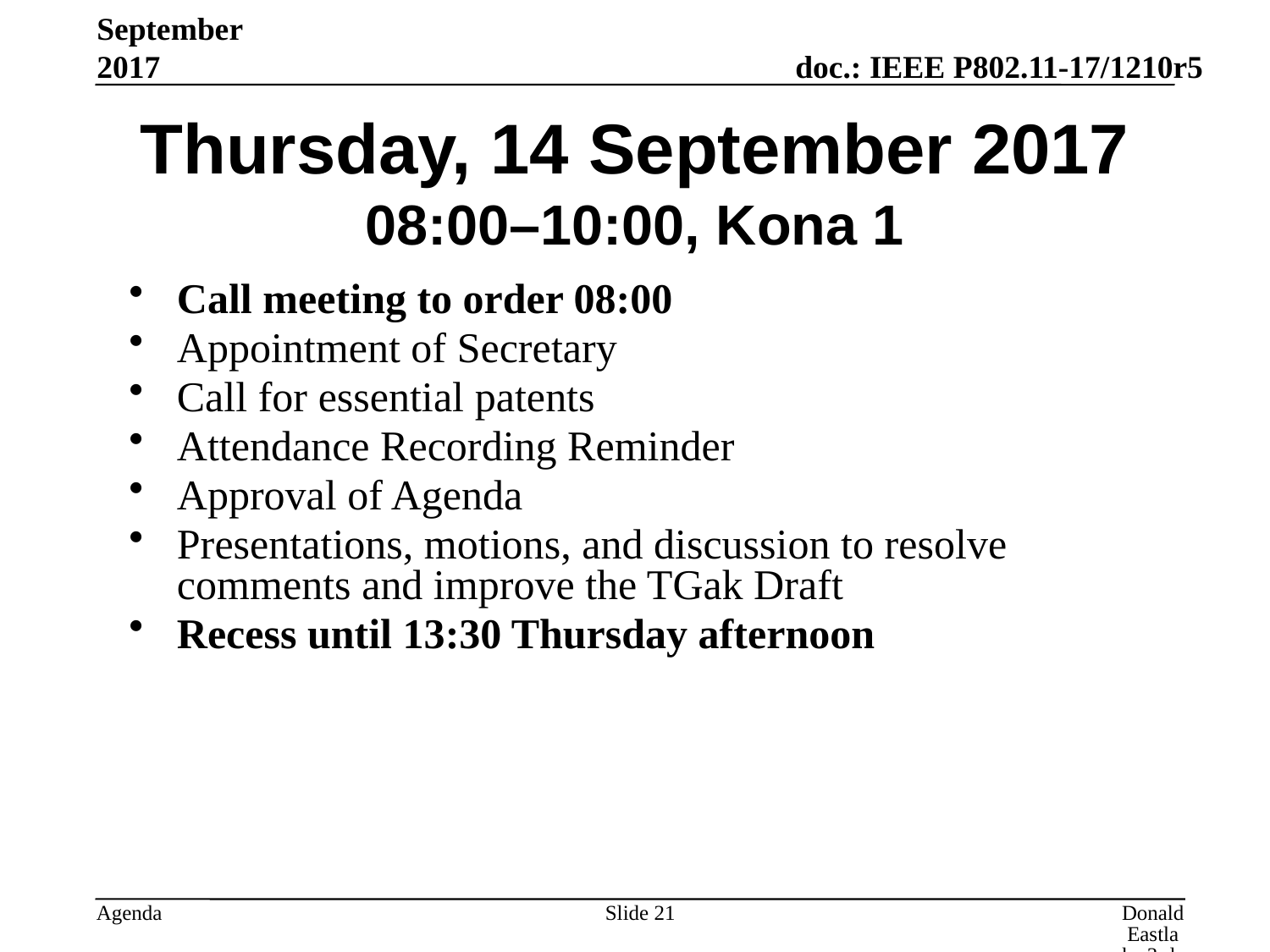

September 2017
# Thursday, 14 September 2017 08:00–10:00, Kona 1
Call meeting to order 08:00
Appointment of Secretary
Call for essential patents
Attendance Recording Reminder
Approval of Agenda
Presentations, motions, and discussion to resolve comments and improve the TGak Draft
Recess until 13:30 Thursday afternoon

Slide 21
Donald Eastlake 3rd, Huawei Technologies